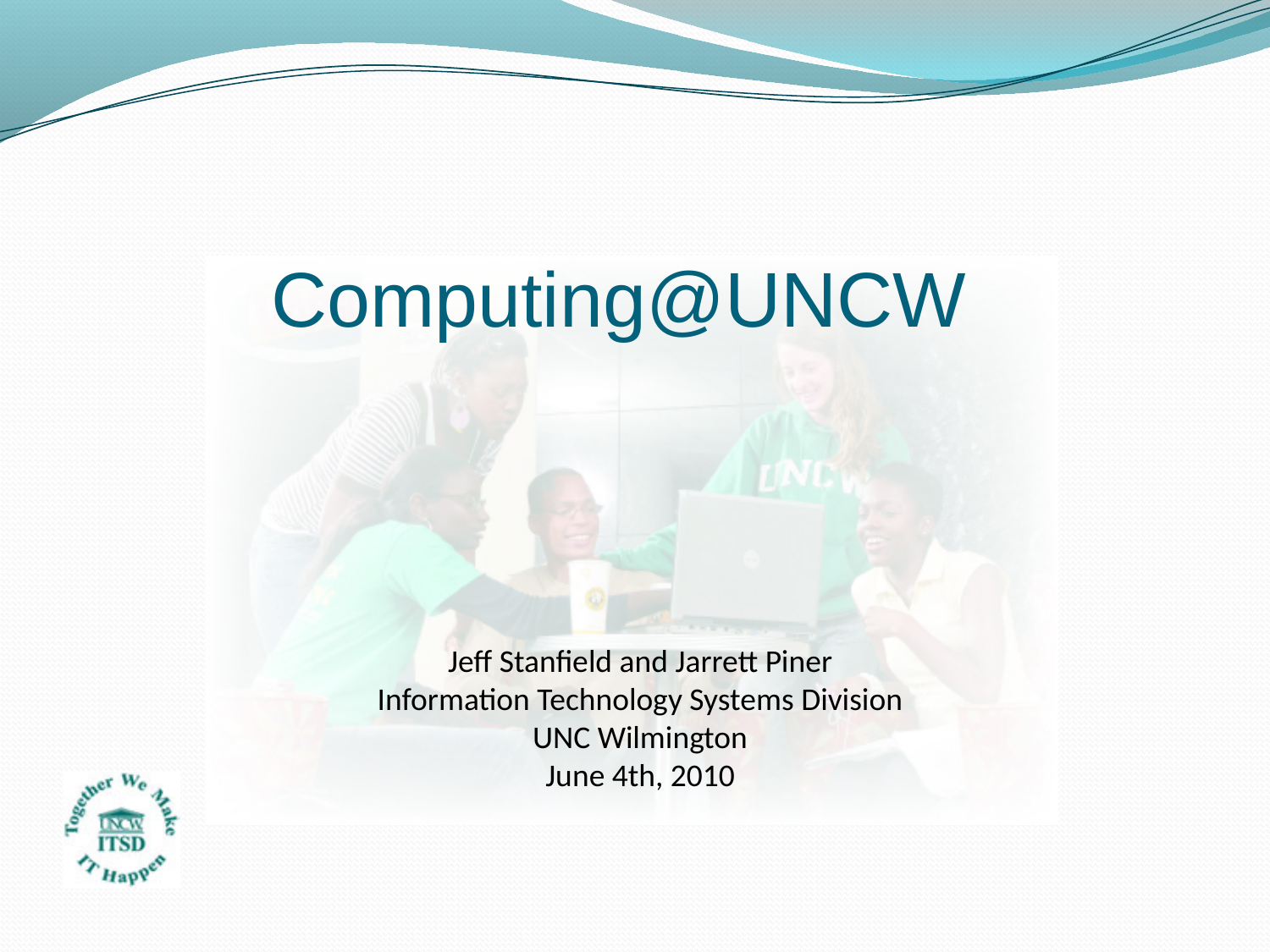

Computing@UNCW
Jeff Stanfield and Jarrett Piner
Information Technology Systems Division
UNC Wilmington
June 4th, 2010